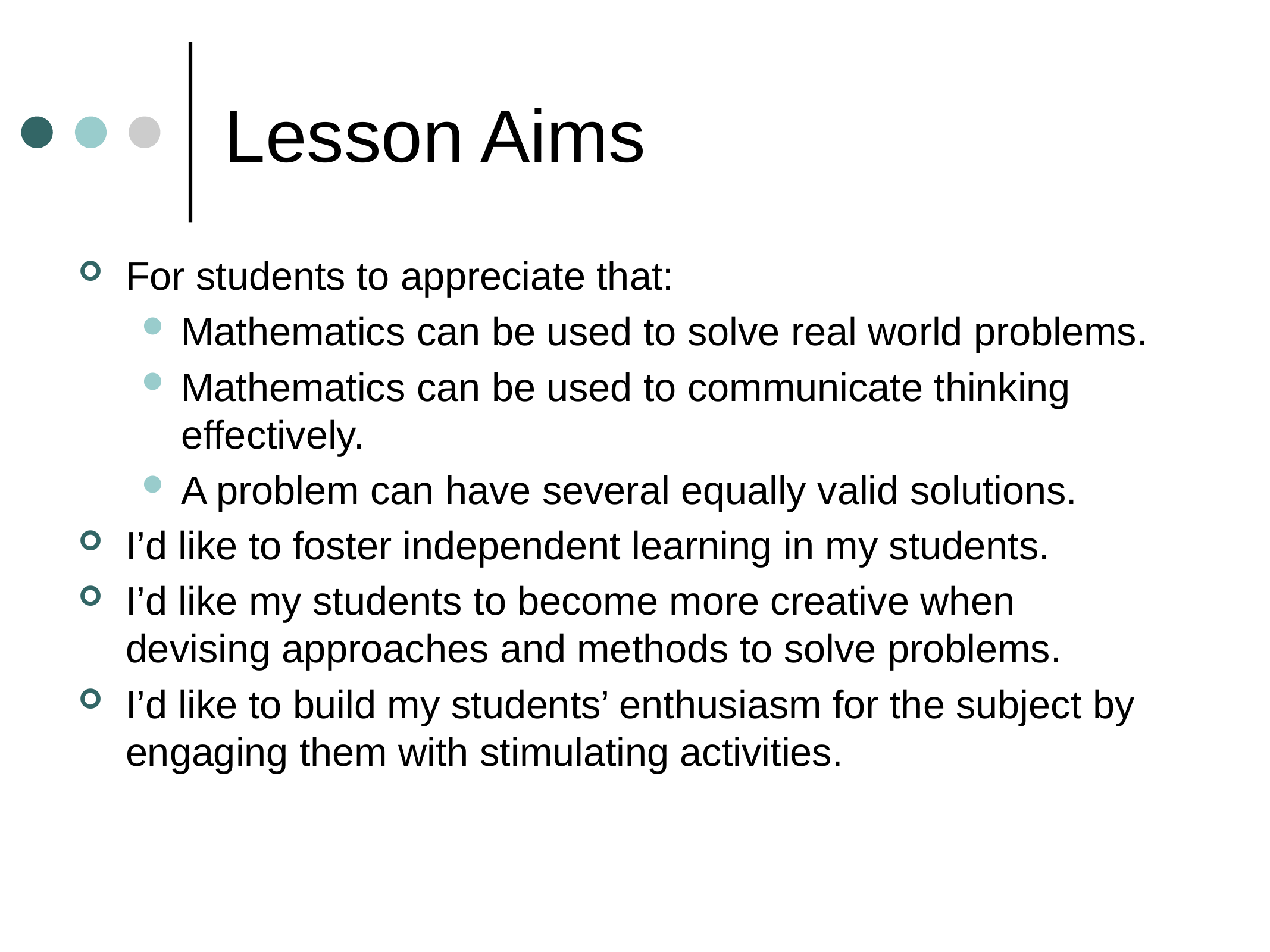

# Lesson Aims
For students to appreciate that:
Mathematics can be used to solve real world problems.
Mathematics can be used to communicate thinking effectively.
A problem can have several equally valid solutions.
I’d like to foster independent learning in my students.
I’d like my students to become more creative when devising approaches and methods to solve problems.
I’d like to build my students’ enthusiasm for the subject by engaging them with stimulating activities.